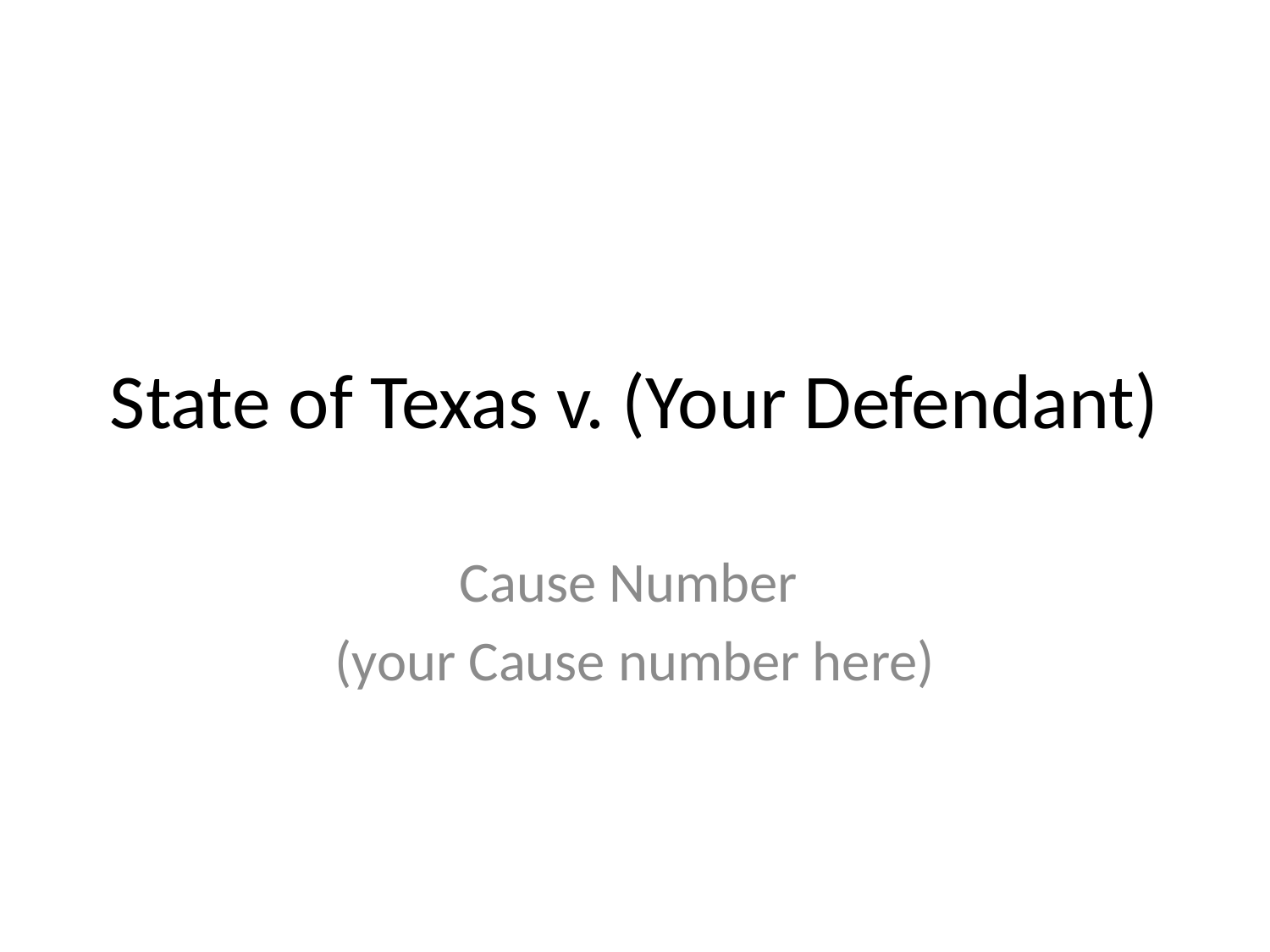

# State of Texas v. (Your Defendant)
Cause Number
(your Cause number here)